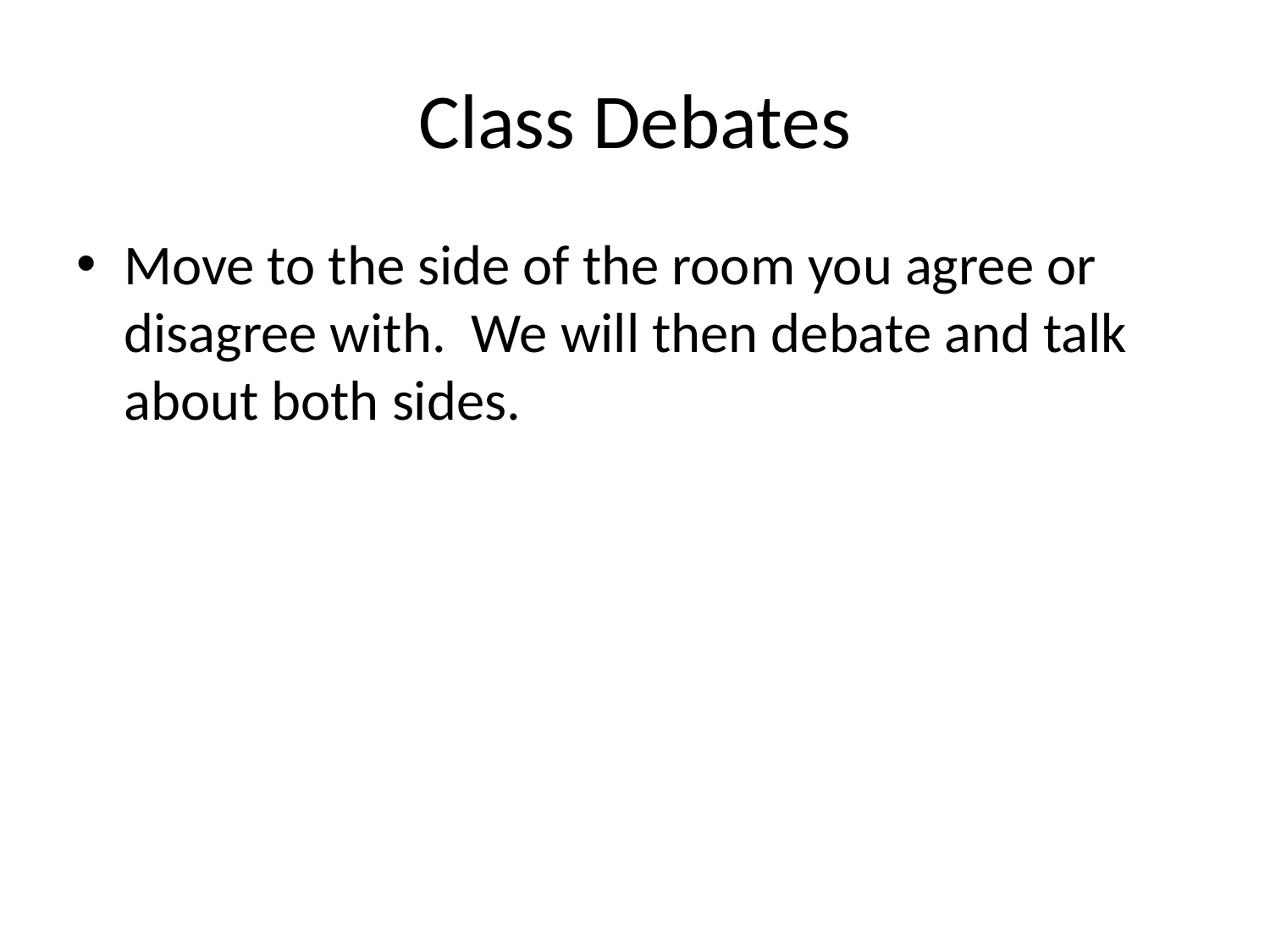

# Class Debates
Move to the side of the room you agree or disagree with.  We will then debate and talk about both sides.